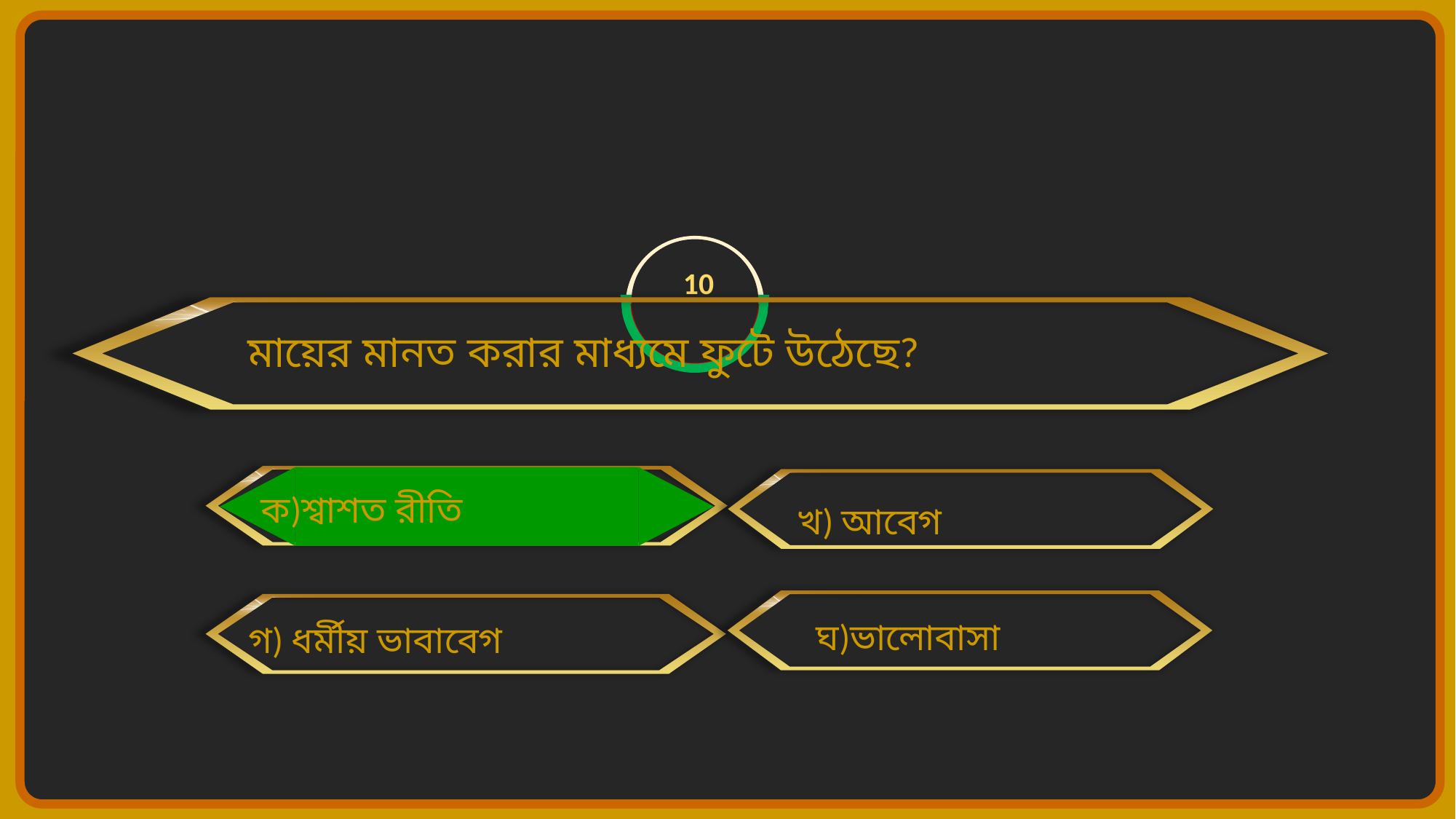

05
10
09

08
01
06
03
02
07
04
 মায়ের মানত করার মাধ্যমে ফুটে উঠেছে?

ক)শ্বাশত রীতি
খ) আবেগ
ঘ)ভালোবাসা
গ) ধর্মীয় ভাবাবেগ